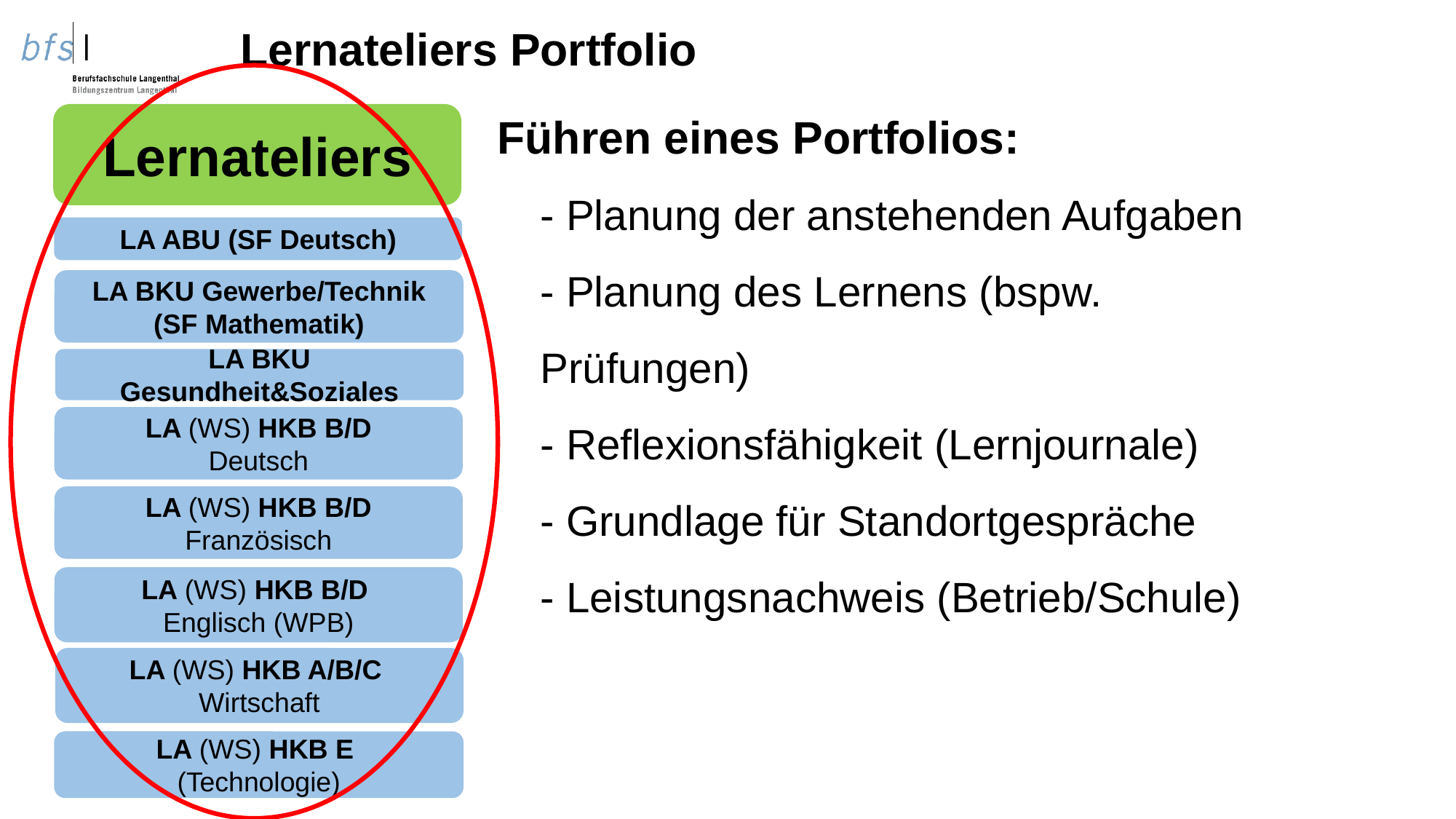

Lernateliers Portfolio

Führen eines Portfolios:
- Planung der anstehenden Aufgaben
- Planung des Lernens (bspw. Prüfungen)
- Reflexionsfähigkeit (Lernjournale)
- Grundlage für Standortgespräche
- Leistungsnachweis (Betrieb/Schule)

Lernateliers
LA ABU (SF Deutsch)
LA BKU Gewerbe/Technik
(SF Mathematik)
LA BKU Gesundheit&Soziales
LA (WS) HKB B/D
Deutsch
LA (WS) HKB B/D
Französisch
LA (WS) HKB B/D
Englisch (WPB)
LA (WS) HKB A/B/C
Wirtschaft
LA (WS) HKB E
(Technologie)